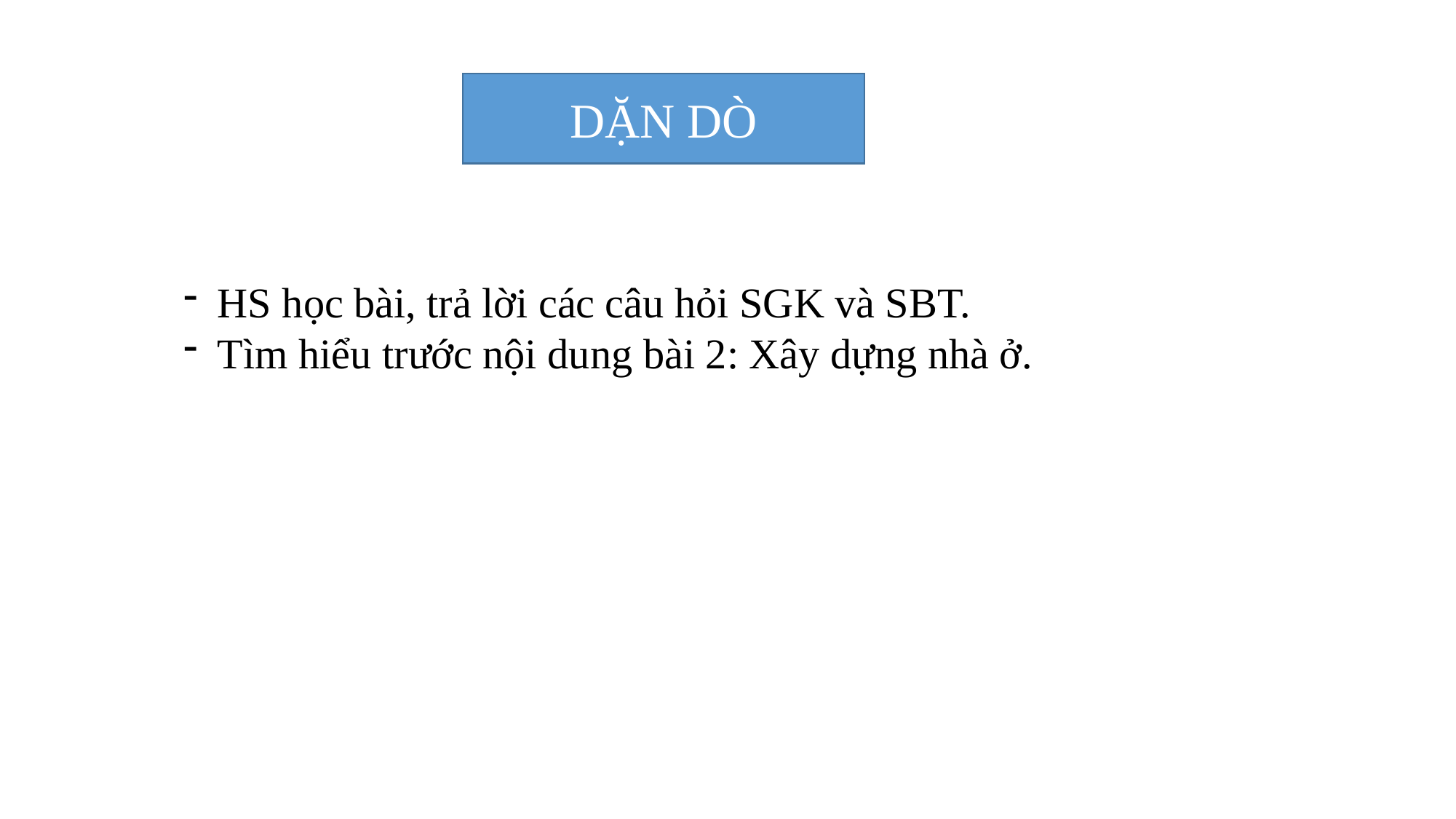

DẶN DÒ
HS học bài, trả lời các câu hỏi SGK và SBT.
Tìm hiểu trước nội dung bài 2: Xây dựng nhà ở.